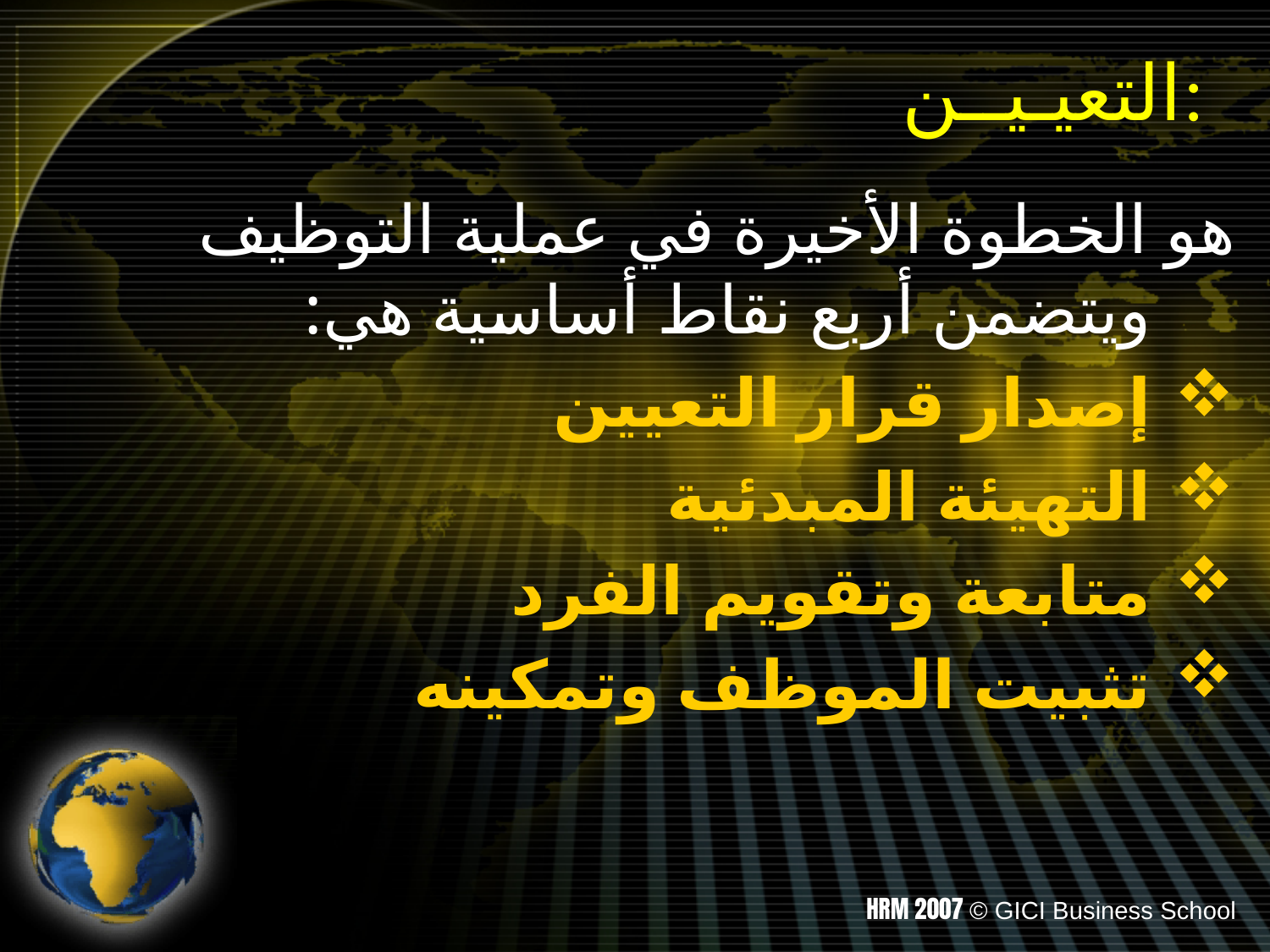

# التعيـيــن:
هو الخطوة الأخيرة في عملية التوظيف ويتضمن أربع نقاط أساسية هي:
إصدار قرار التعيين
التهيئة المبدئية
متابعة وتقويم الفرد
تثبيت الموظف وتمكينه